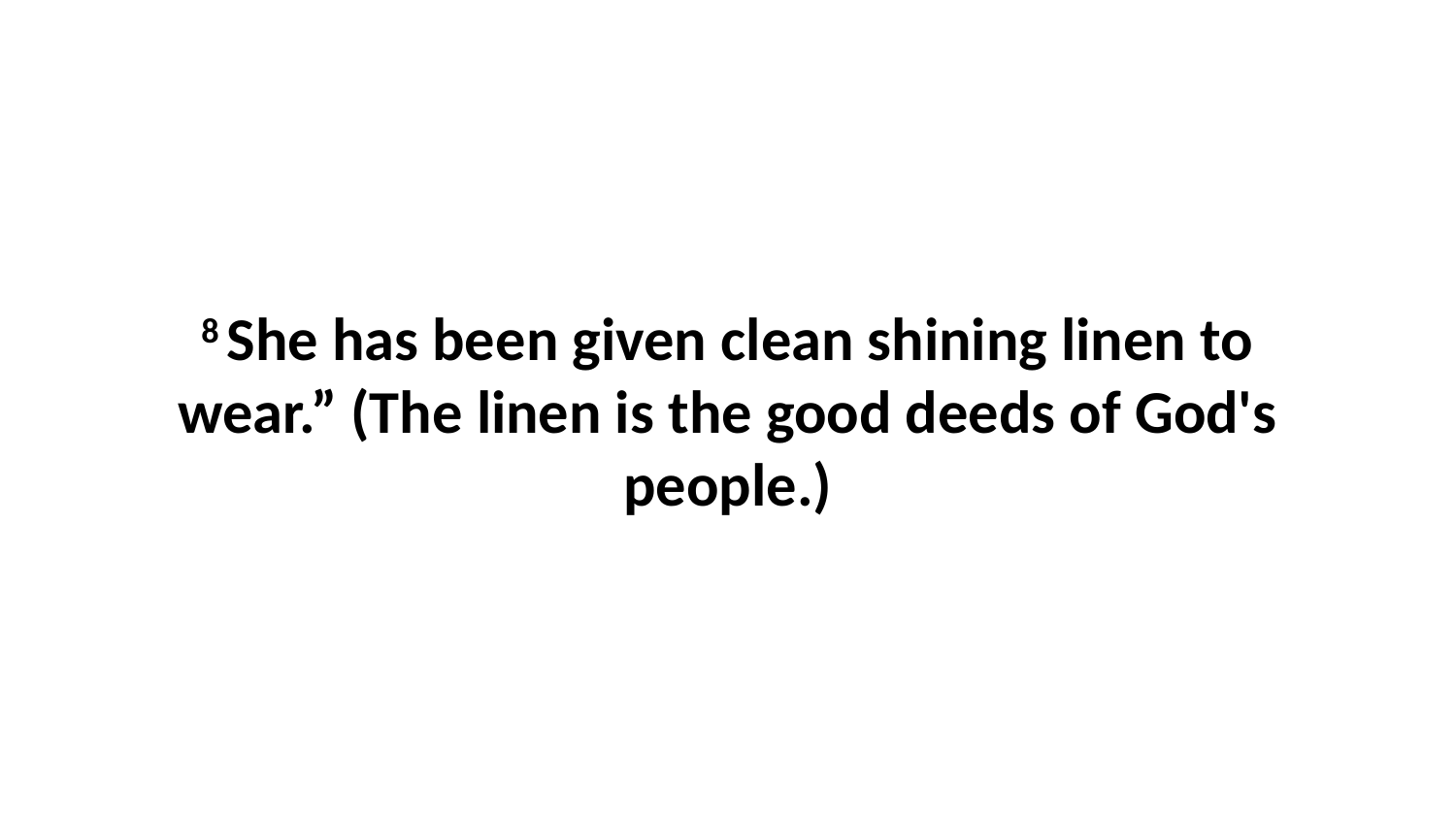

8 She has been given clean shining linen to wear.” (The linen is the good deeds of God's people.)